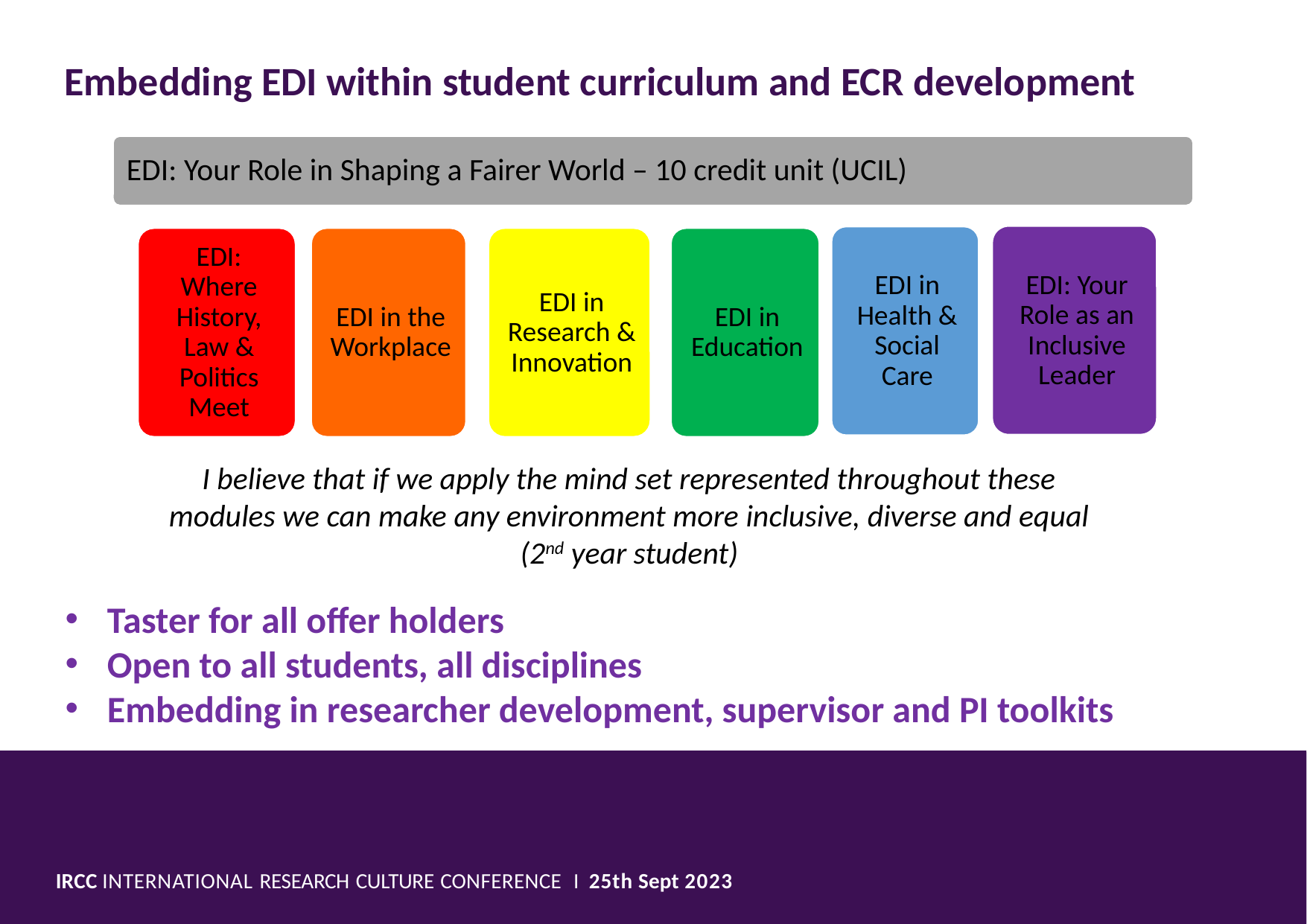

Embedding EDI within student curriculum and ECR development
EDI: Your Role in Shaping a Fairer World – 10 credit unit (UCIL)
EDI: Where History, Law & Politics Meet
EDI in the Workplace
EDI in Research & Innovation
EDI in Education
EDI in Health & Social Care
EDI: Your Role as an Inclusive Leader

I believe that if we apply the mind set represented throughout these modules we can make any environment more inclusive, diverse and equal (2nd year student)
Taster for all offer holders
Open to all students, all disciplines
Embedding in researcher development, supervisor and PI toolkits

IRCC INTERNATIONAL RESEARCH CULTURE CONFERENCE  I  25th Sept 2023